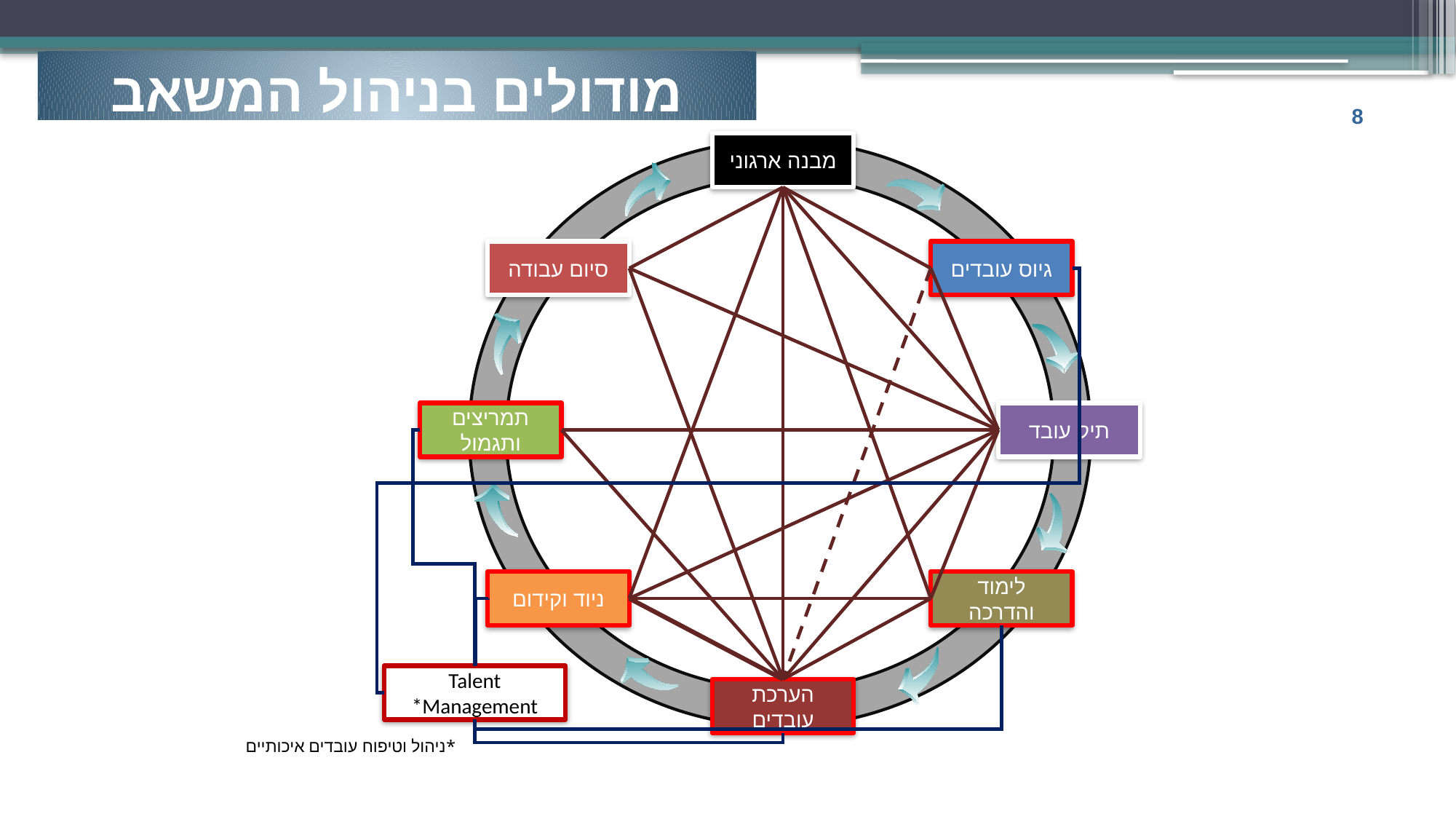

מודולים בניהול המשאב האנושי
8
מבנה ארגוני

סיום עבודה
גיוס עובדים
Talent *Management

תמריצים ותגמול
תיק עובד

ניוד וקידום
לימוד והדרכה

הערכת עובדים
*ניהול וטיפוח עובדים איכותיים